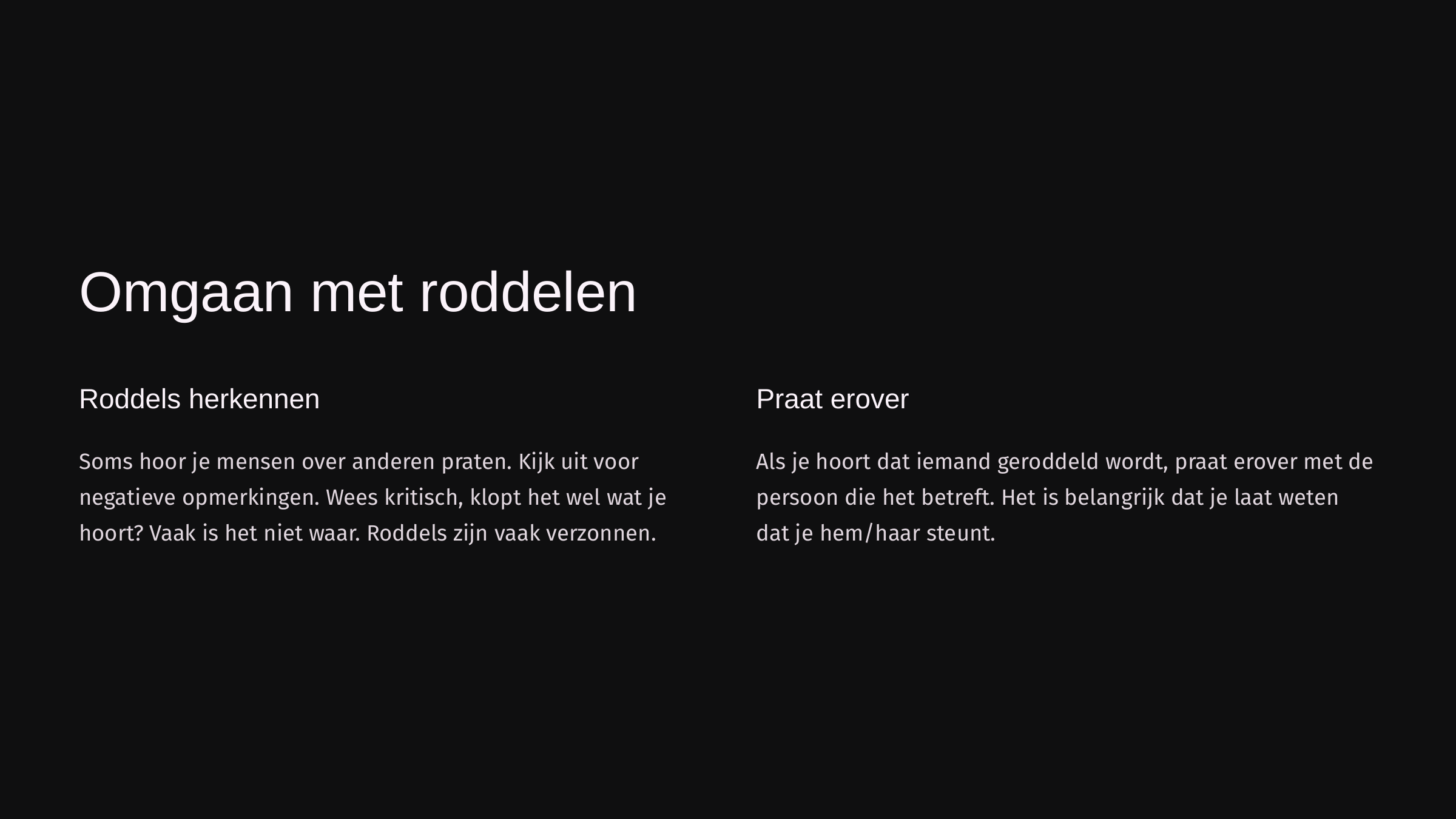

Omgaan met roddelen
Roddels herkennen
Praat erover
Soms hoor je mensen over anderen praten. Kijk uit voor negatieve opmerkingen. Wees kritisch, klopt het wel wat je hoort? Vaak is het niet waar. Roddels zijn vaak verzonnen.
Als je hoort dat iemand geroddeld wordt, praat erover met de persoon die het betreft. Het is belangrijk dat je laat weten dat je hem/haar steunt.